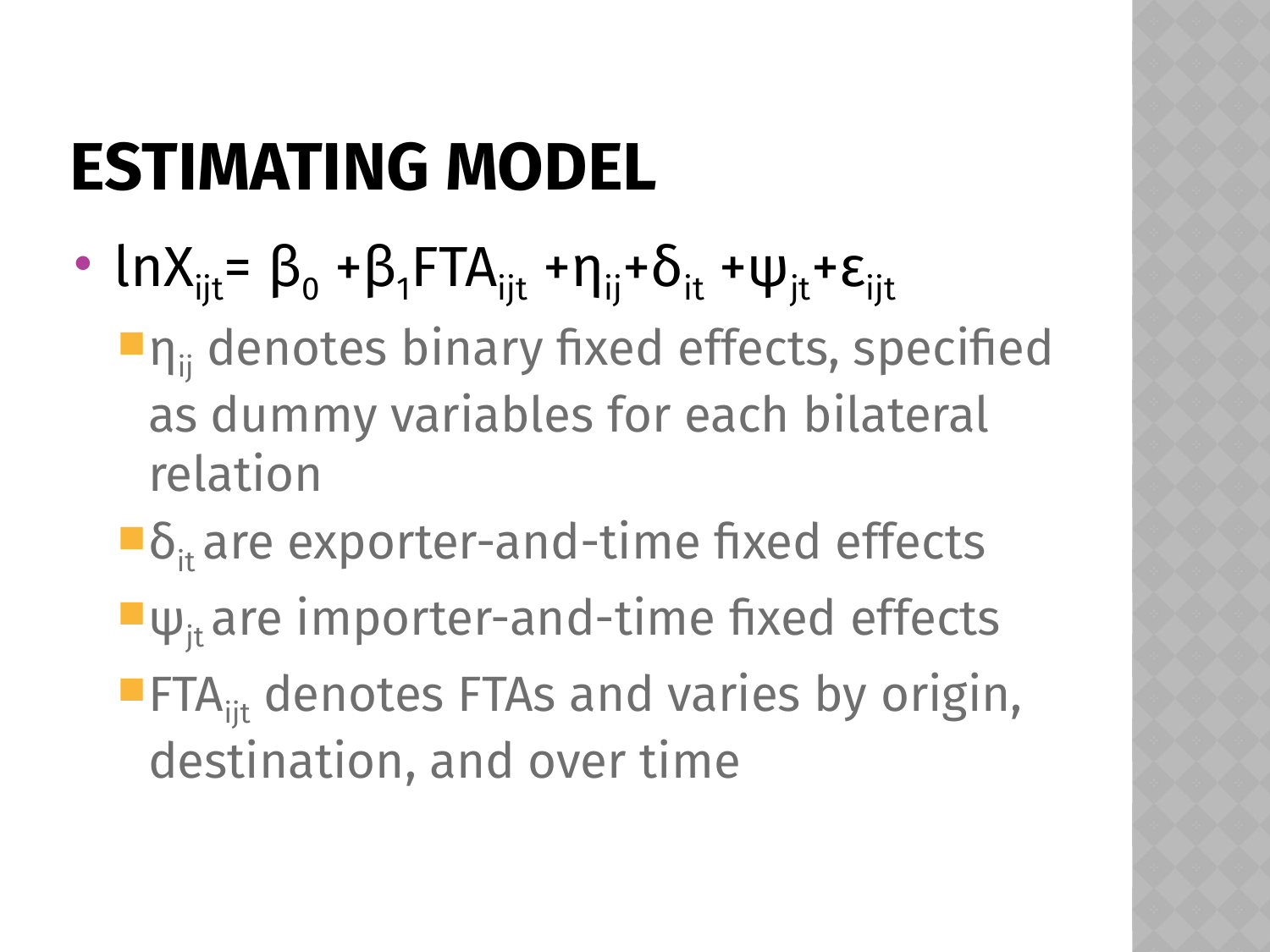

# Estimating model
lnXijt= β0 +β1FTAijt +ηij+δit +ψjt+εijt
ηij denotes binary fixed effects, specified as dummy variables for each bilateral relation
δit are exporter-and-time fixed effects
ψjt are importer-and-time fixed effects
FTAijt denotes FTAs and varies by origin, destination, and over time